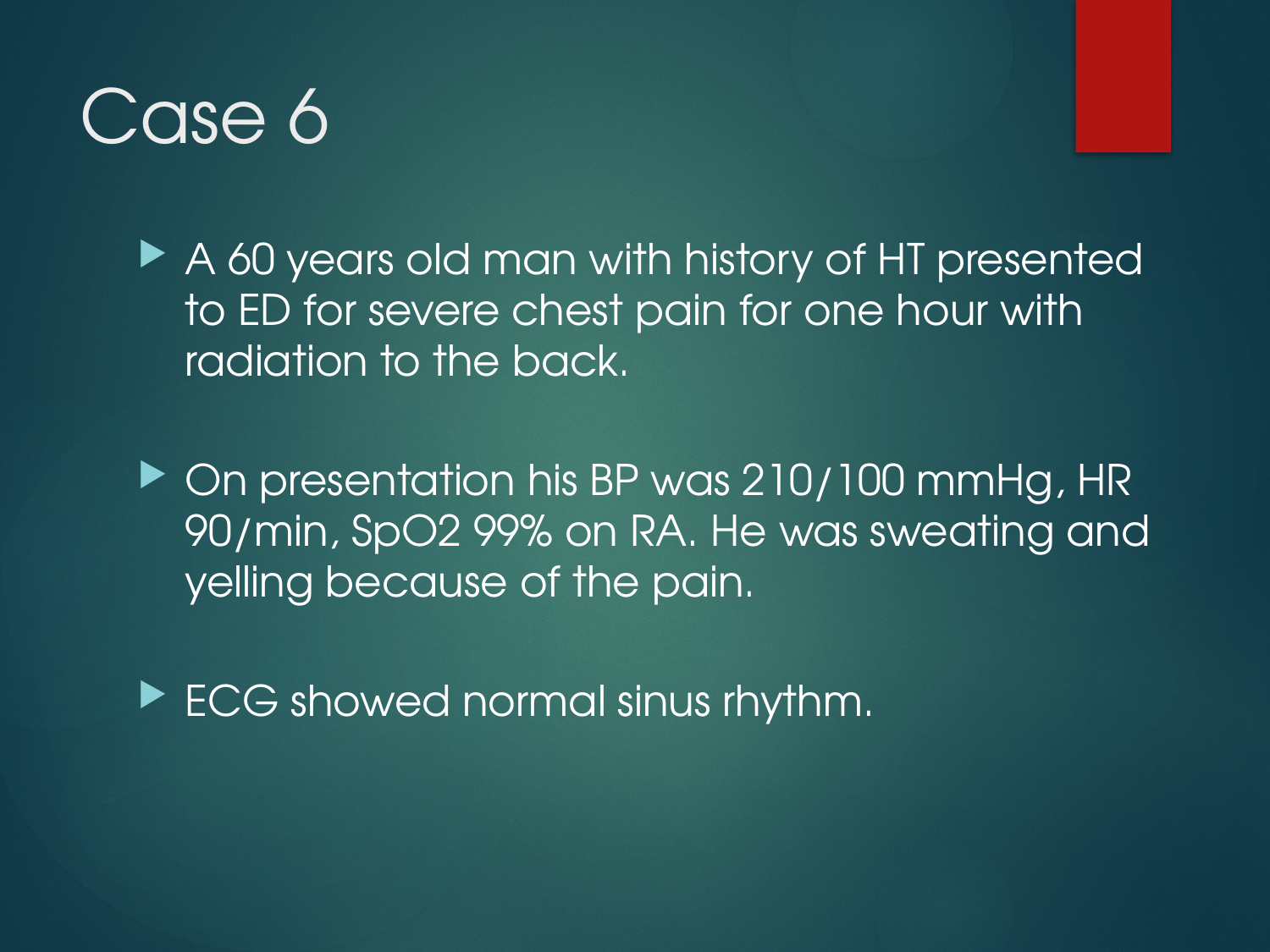

# Case 6
A 60 years old man with history of HT presented to ED for severe chest pain for one hour with radiation to the back.
On presentation his BP was 210/100 mmHg, HR 90/min, SpO2 99% on RA. He was sweating and yelling because of the pain.
ECG showed normal sinus rhythm.